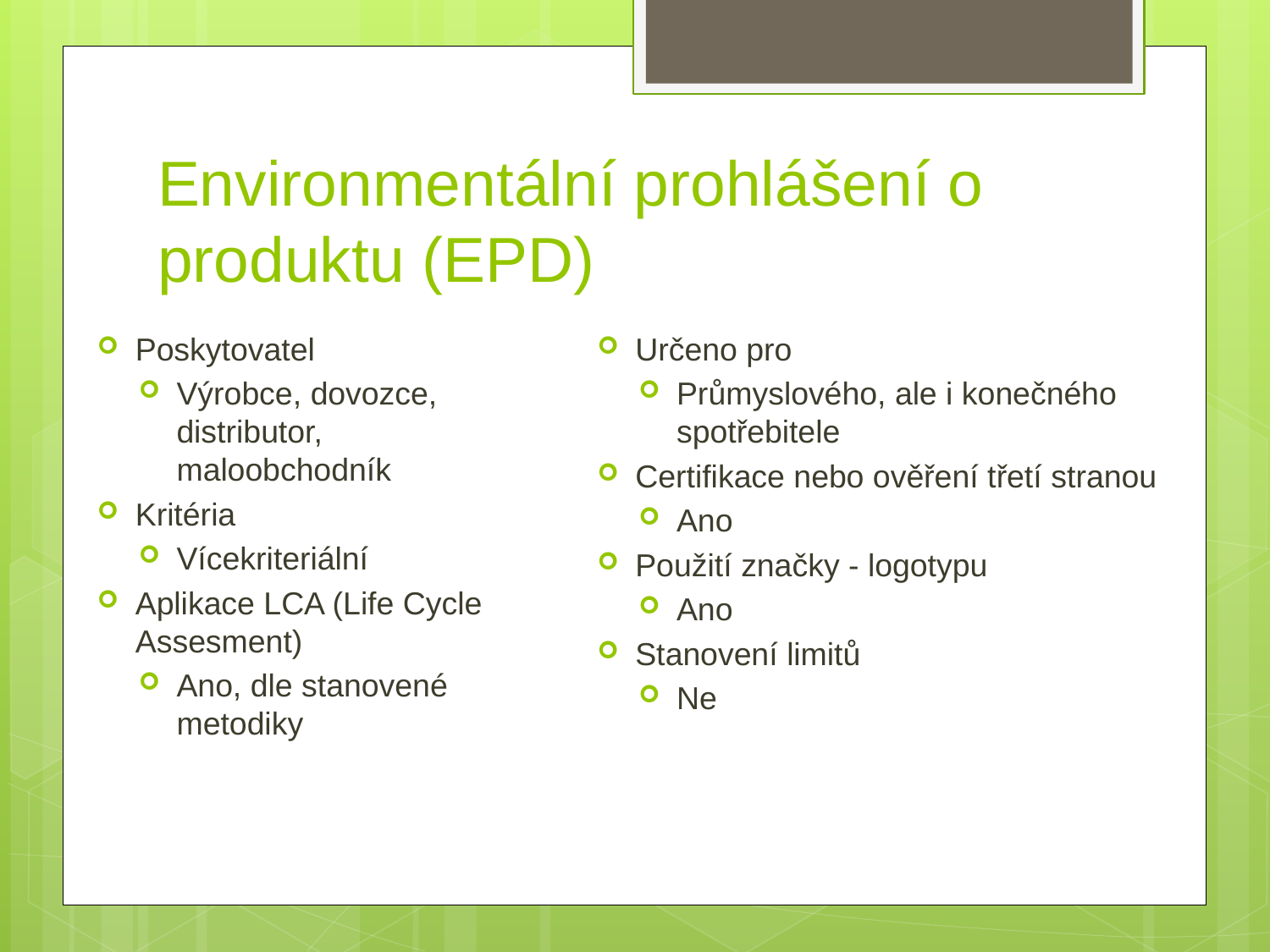

# Environmentální prohlášení o produktu (EPD)
Poskytovatel
Výrobce, dovozce, distributor, maloobchodník
Kritéria
Vícekriteriální
Aplikace LCA (Life Cycle Assesment)
Ano, dle stanovené metodiky
Určeno pro
Průmyslového, ale i konečného spotřebitele
Certifikace nebo ověření třetí stranou
Ano
Použití značky - logotypu
Ano
Stanovení limitů
Ne